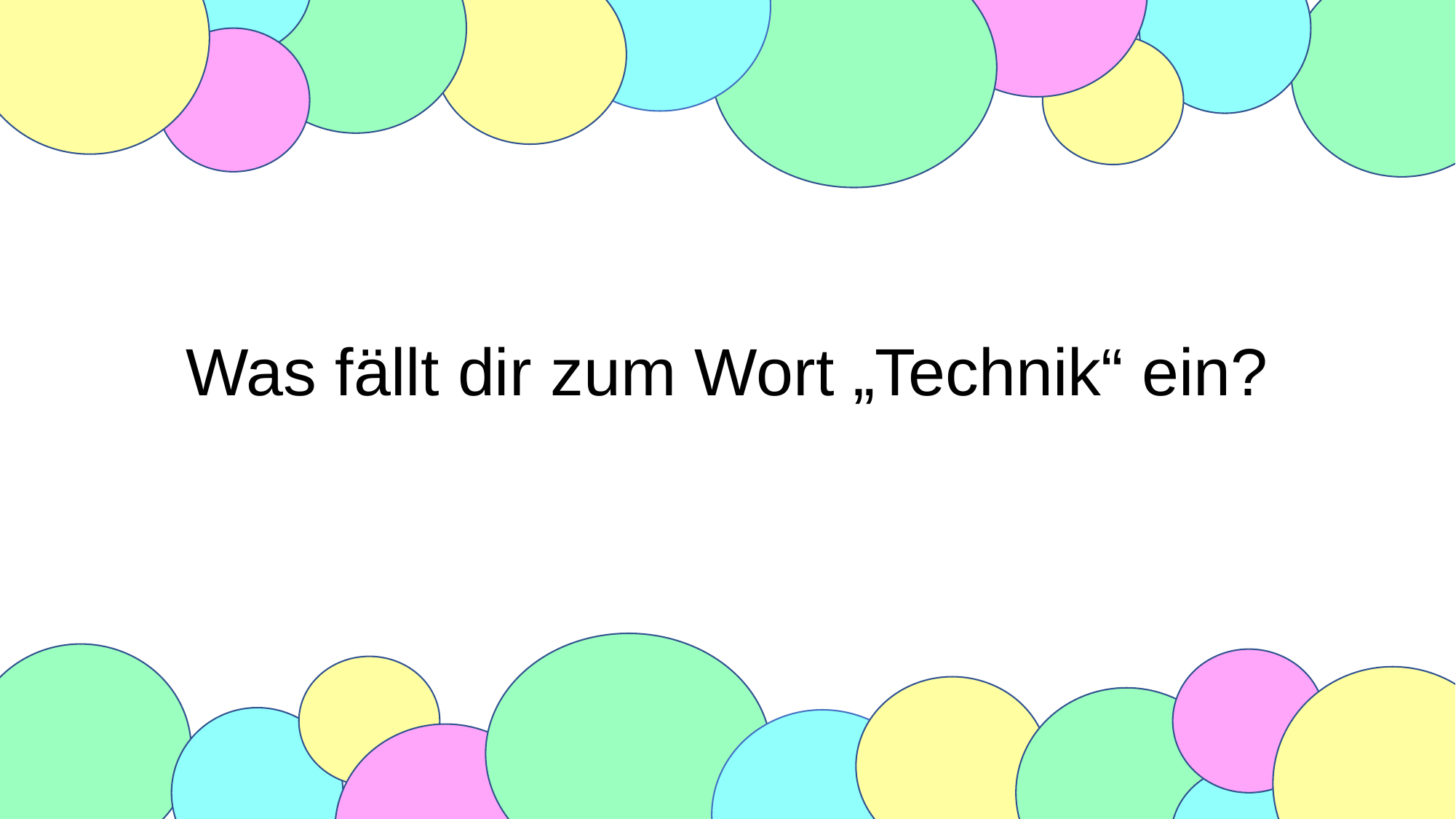

# Was fällt dir zum Wort „Technik“ ein?